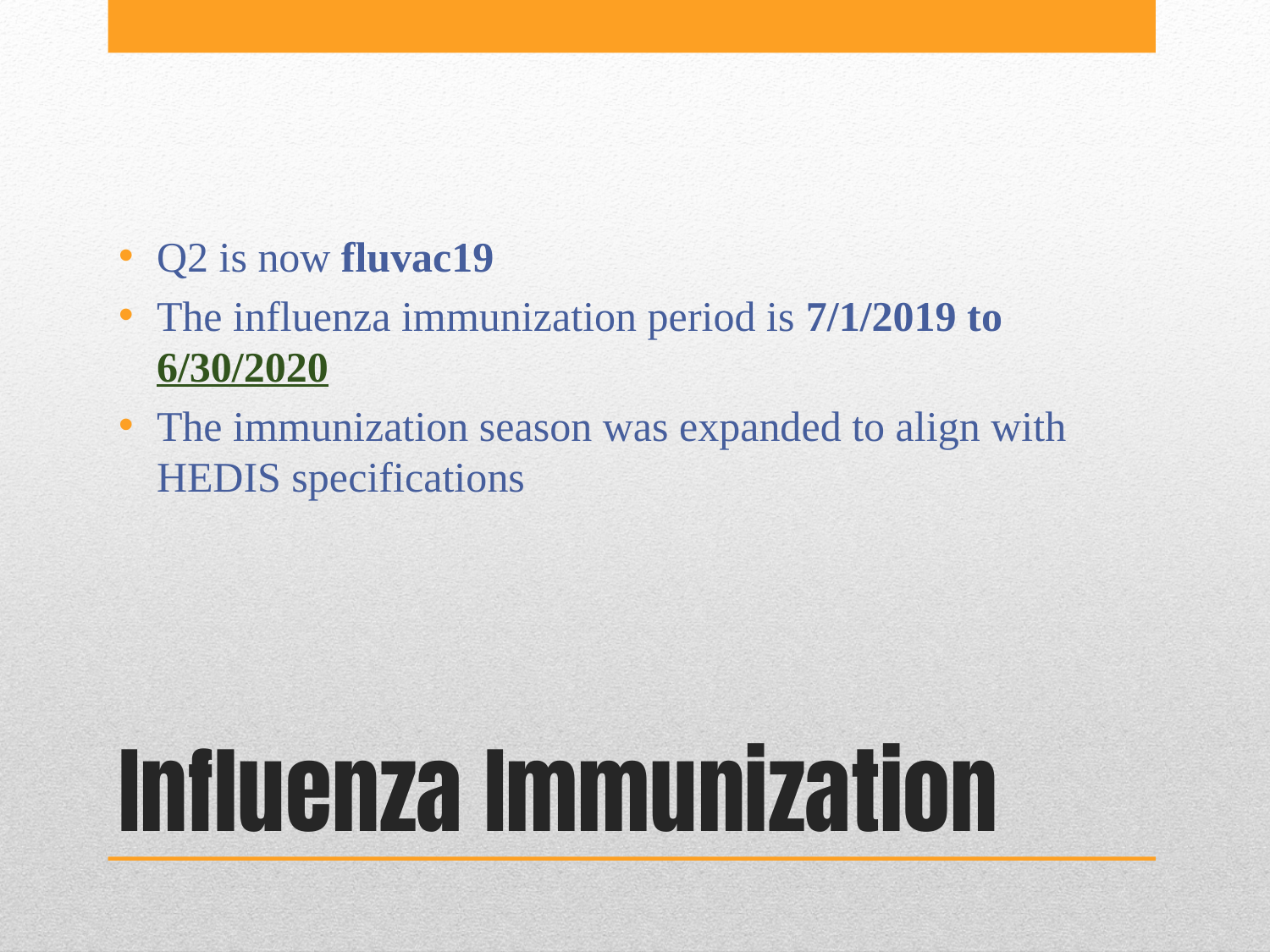

Q2 is now fluvac19
The influenza immunization period is 7/1/2019 to 6/30/2020
The immunization season was expanded to align with HEDIS specifications
# Influenza Immunization